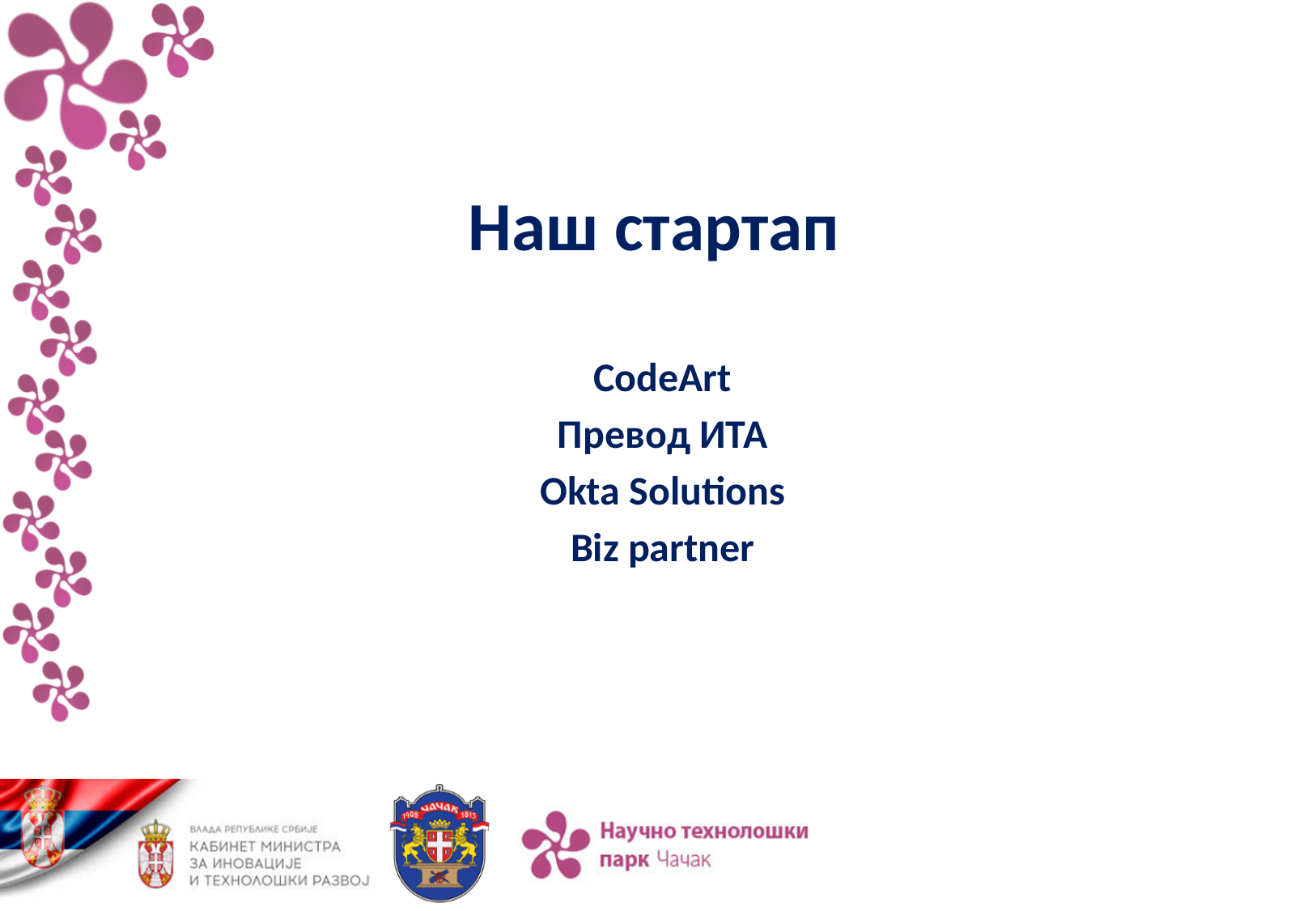

# Наш стартап
CodeArt
Превод ИТА
Okta Solutions
Biz partner